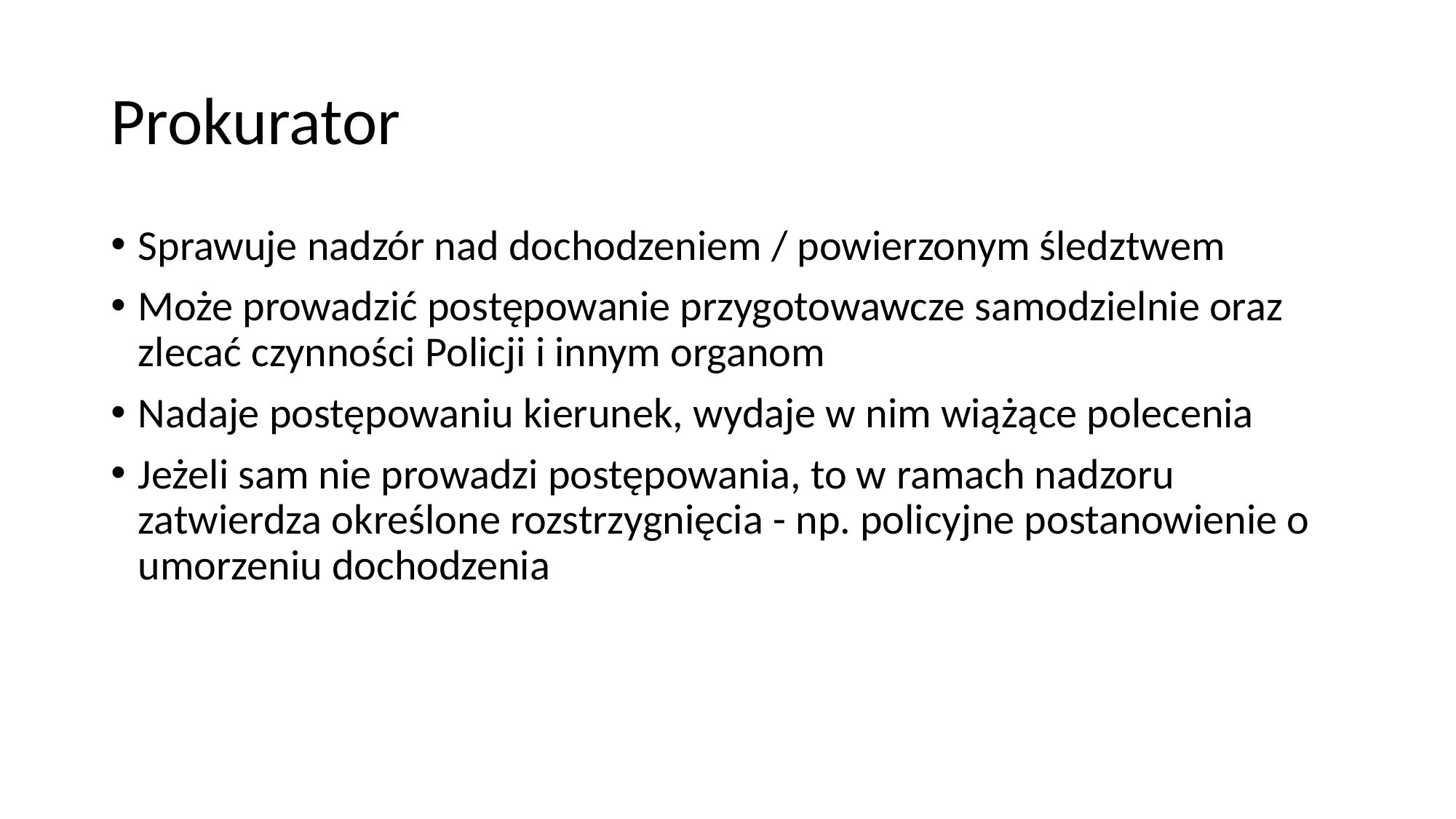

# Prokurator
Sprawuje nadzór nad dochodzeniem / powierzonym śledztwem
Może prowadzić postępowanie przygotowawcze samodzielnie oraz zlecać czynności Policji i innym organom
Nadaje postępowaniu kierunek, wydaje w nim wiążące polecenia
Jeżeli sam nie prowadzi postępowania, to w ramach nadzoru zatwierdza określone rozstrzygnięcia - np. policyjne postanowienie o umorzeniu dochodzenia